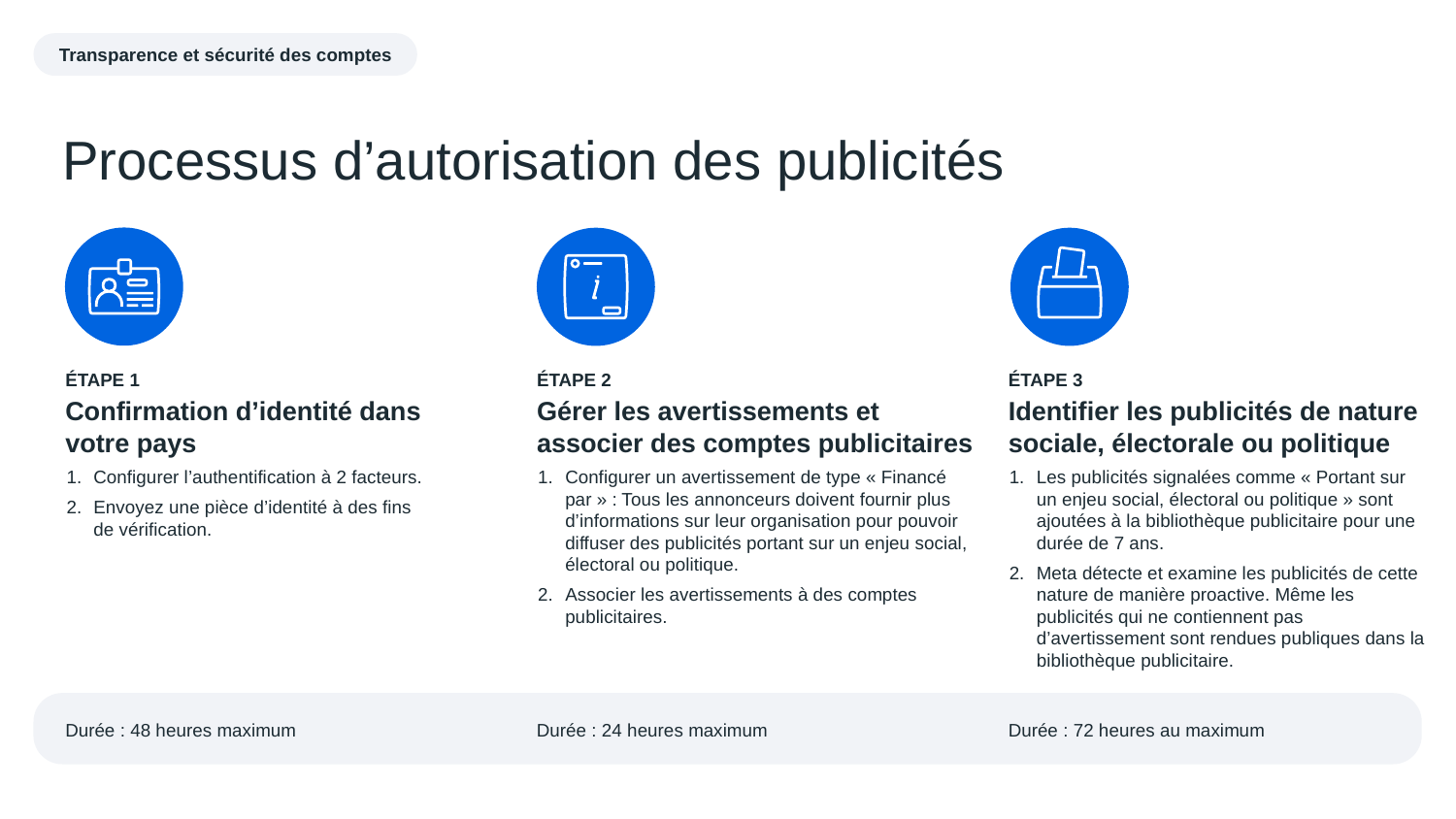

Transparence et sécurité des comptes
Processus d’autorisation des publicités

ÉTAPE 1
Confirmation d’identité dans votre pays
Configurer l’authentification à 2 facteurs.
Envoyez une pièce d’identité à des fins de vérification.
ÉTAPE 2
Gérer les avertissements et associer des comptes publicitaires
Configurer un avertissement de type « Financé par » : Tous les annonceurs doivent fournir plus d’informations sur leur organisation pour pouvoir diffuser des publicités portant sur un enjeu social, électoral ou politique.
Associer les avertissements à des comptes publicitaires.
ÉTAPE 3
Identifier les publicités de nature sociale, électorale ou politique
Les publicités signalées comme « Portant sur un enjeu social, électoral ou politique » sont ajoutées à la bibliothèque publicitaire pour une durée de 7 ans.
Meta détecte et examine les publicités de cette nature de manière proactive. Même les publicités qui ne contiennent pas d’avertissement sont rendues publiques dans la bibliothèque publicitaire.

Durée : 48 heures maximum
Durée : 24 heures maximum
Durée : 72 heures au maximum